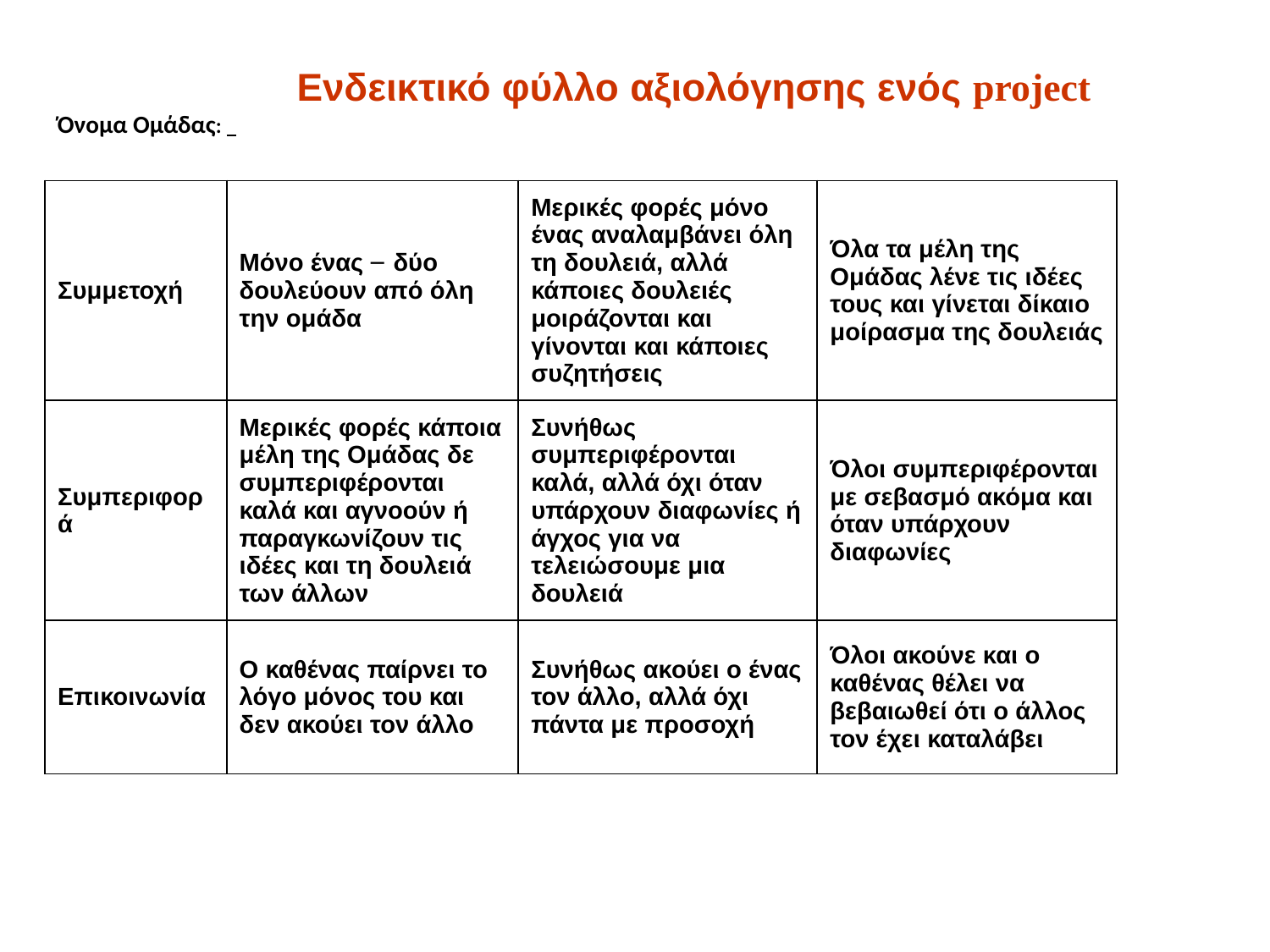

Ενδεικτικό φύλλο αξιολόγησης ενός project
Όνομα Ομάδας:

| Συμμετοχή | Μόνο ένας – δύο δουλεύουν από όλη την ομάδα | Μερικές φορές μόνο ένας αναλαμβάνει όλη τη δουλειά, αλλά κάποιες δουλειές μοιράζονται και γίνονται και κάποιες συζητήσεις | Όλα τα μέλη της Ομάδας λένε τις ιδέες τους και γίνεται δίκαιο μοίρασμα της δουλειάς |
| --- | --- | --- | --- |
| Συμπεριφορά | Μερικές φορές κάποια μέλη της Ομάδας δε συμπεριφέρονται καλά και αγνοούν ή παραγκωνίζουν τις ιδέες και τη δουλειά των άλλων | Συνήθως συμπεριφέρονται καλά, αλλά όχι όταν υπάρχουν διαφωνίες ή άγχος για να τελειώσουμε μια δουλειά | Όλοι συμπεριφέρονται με σεβασμό ακόμα και όταν υπάρχουν διαφωνίες |
| Επικοινωνία | Ο καθένας παίρνει το λόγο μόνος του και δεν ακούει τον άλλο | Συνήθως ακούει ο ένας τον άλλο, αλλά όχι πάντα με προσοχή | Όλοι ακούνε και ο καθένας θέλει να βεβαιωθεί ότι ο άλλος τον έχει καταλάβει |